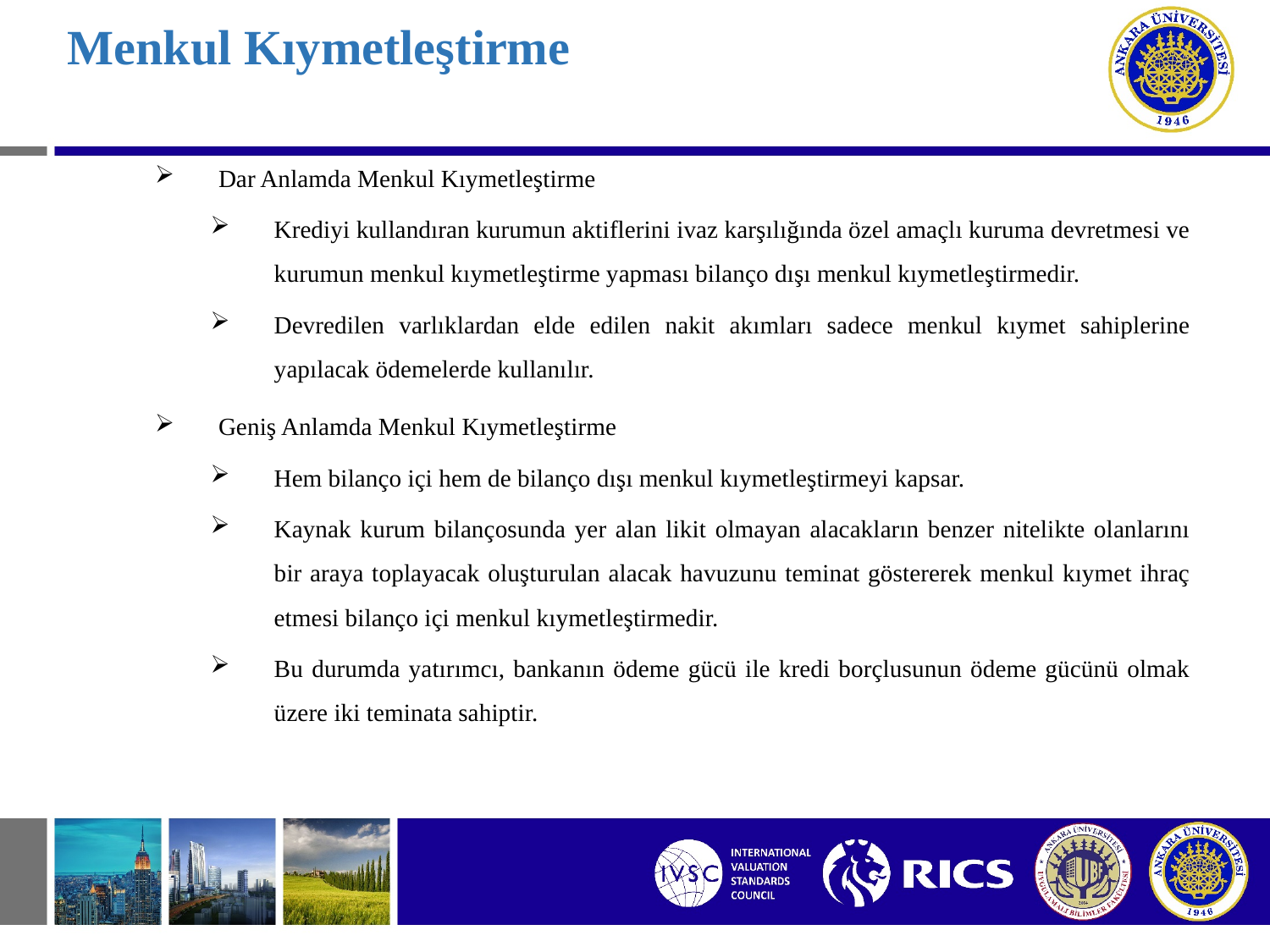

# Menkul Kıymetleştirme
Dar Anlamda Menkul Kıymetleştirme
Krediyi kullandıran kurumun aktiflerini ivaz karşılığında özel amaçlı kuruma devretmesi ve kurumun menkul kıymetleştirme yapması bilanço dışı menkul kıymetleştirmedir.
Devredilen varlıklardan elde edilen nakit akımları sadece menkul kıymet sahiplerine yapılacak ödemelerde kullanılır.
Geniş Anlamda Menkul Kıymetleştirme
Hem bilanço içi hem de bilanço dışı menkul kıymetleştirmeyi kapsar.
Kaynak kurum bilançosunda yer alan likit olmayan alacakların benzer nitelikte olanlarını bir araya toplayacak oluşturulan alacak havuzunu teminat göstererek menkul kıymet ihraç etmesi bilanço içi menkul kıymetleştirmedir.
Bu durumda yatırımcı, bankanın ödeme gücü ile kredi borçlusunun ödeme gücünü olmak üzere iki teminata sahiptir.